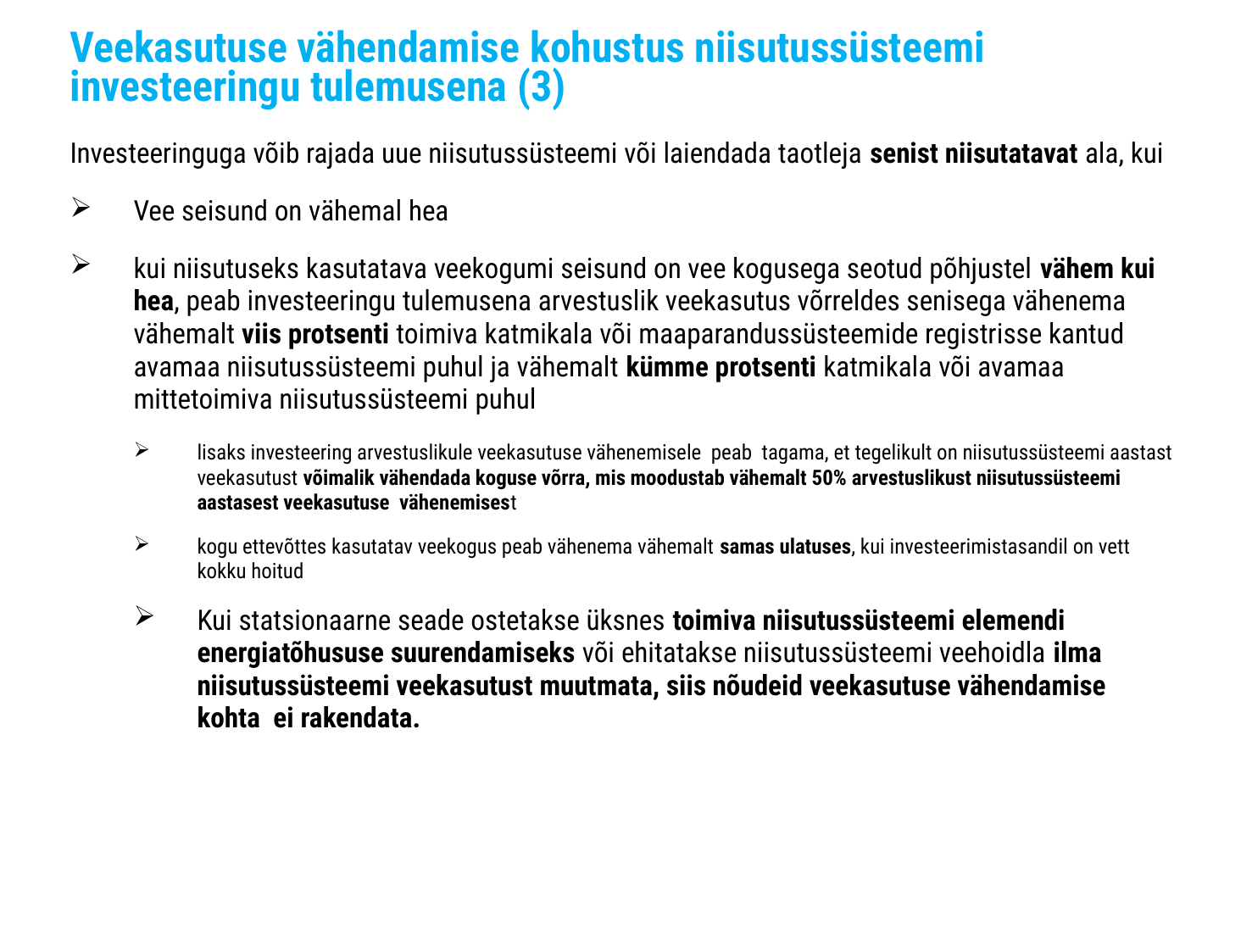

# Veekasutuse vähendamise kohustus niisutussüsteemi investeeringu tulemusena (3)
Investeeringuga võib rajada uue niisutussüsteemi või laiendada taotleja senist niisutatavat ala, kui
Vee seisund on vähemal hea
kui niisutuseks kasutatava veekogumi seisund on vee kogusega seotud põhjustel vähem kui hea, peab investeeringu tulemusena arvestuslik veekasutus võrreldes senisega vähenema vähemalt viis protsenti toimiva katmikala või maaparandussüsteemide registrisse kantud avamaa niisutussüsteemi puhul ja vähemalt kümme protsenti katmikala või avamaa mittetoimiva niisutussüsteemi puhul
lisaks investeering arvestuslikule veekasutuse vähenemisele  peab  tagama, et tegelikult on niisutussüsteemi aastast veekasutust võimalik vähendada koguse võrra, mis moodustab vähemalt 50% arvestuslikust niisutussüsteemi aastasest veekasutuse  vähenemisest
kogu ettevõttes kasutatav veekogus peab vähenema vähemalt samas ulatuses, kui investeerimistasandil on vett kokku hoitud
Kui statsionaarne seade ostetakse üksnes toimiva niisutussüsteemi elemendi energiatõhususe suurendamiseks või ehitatakse niisutussüsteemi veehoidla ilma niisutussüsteemi veekasutust muutmata, siis nõudeid veekasutuse vähendamise kohta  ei rakendata.